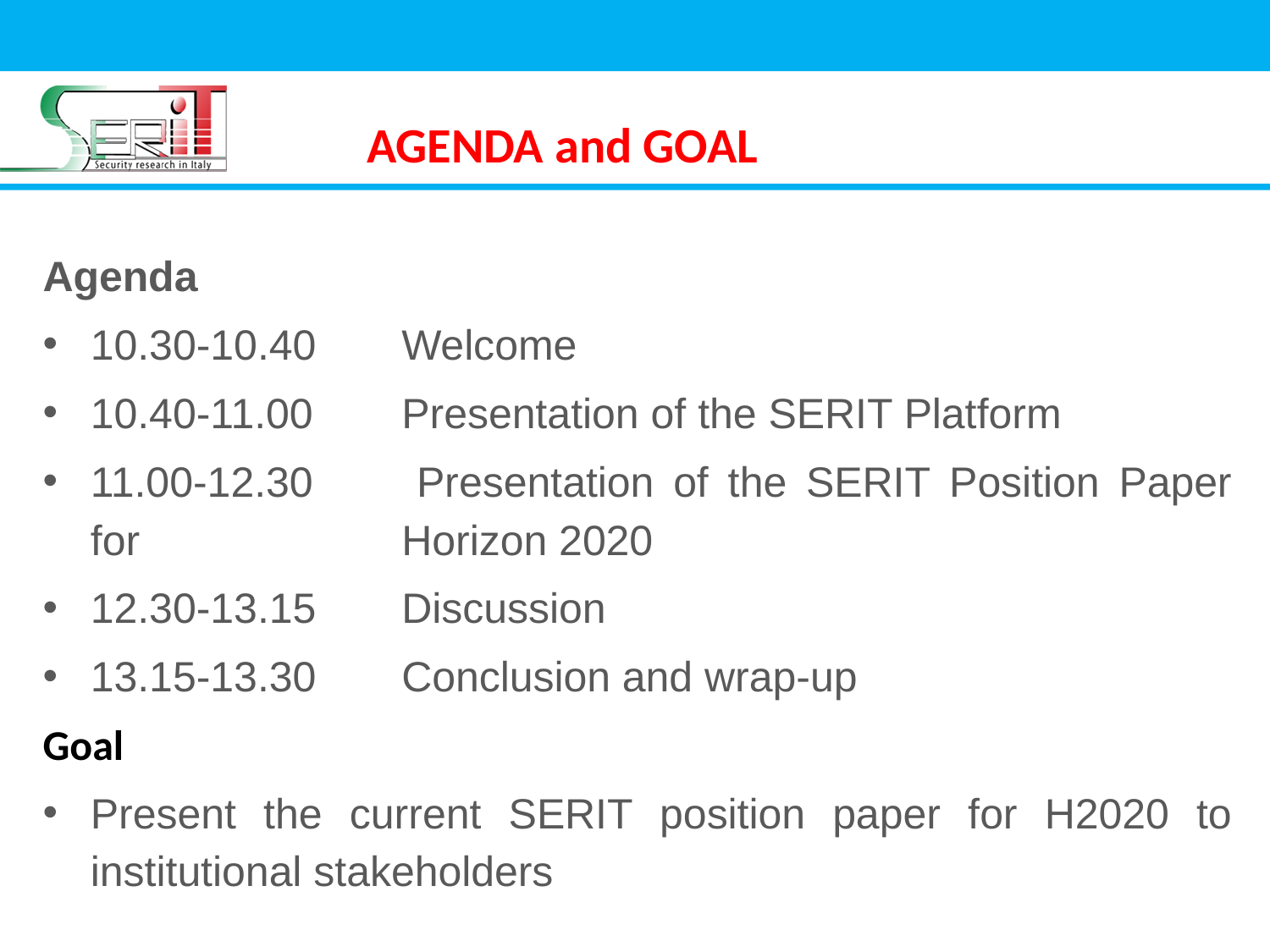

AGENDA and GOAL

Agenda
10.30-10.40 	Welcome
10.40-11.00 	Presentation of the SERIT Platform
11.00-12.30  	Presentation of the SERIT Position Paper for 	Horizon 2020
12.30-13.15 	Discussion
13.15-13.30 	Conclusion and wrap-up
Goal
Present the current SERIT position paper for H2020 to institutional stakeholders